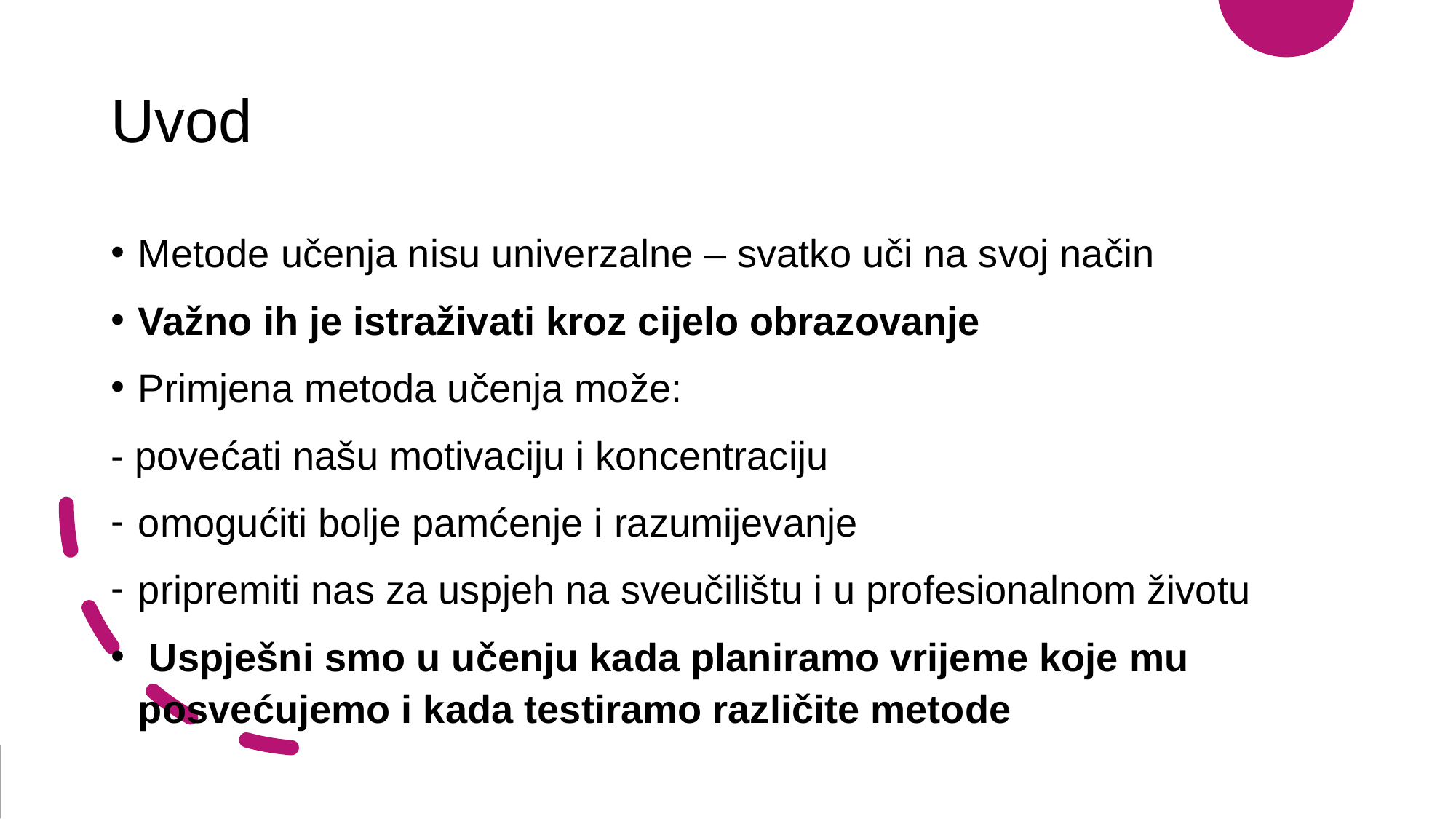

# Uvod
Metode učenja nisu univerzalne – svatko uči na svoj način
Važno ih je istraživati kroz cijelo obrazovanje
Primjena metoda učenja može:
- povećati našu motivaciju i koncentraciju
omogućiti bolje pamćenje i razumijevanje
pripremiti nas za uspjeh na sveučilištu i u profesionalnom životu
 Uspješni smo u učenju kada planiramo vrijeme koje mu posvećujemo i kada testiramo različite metode